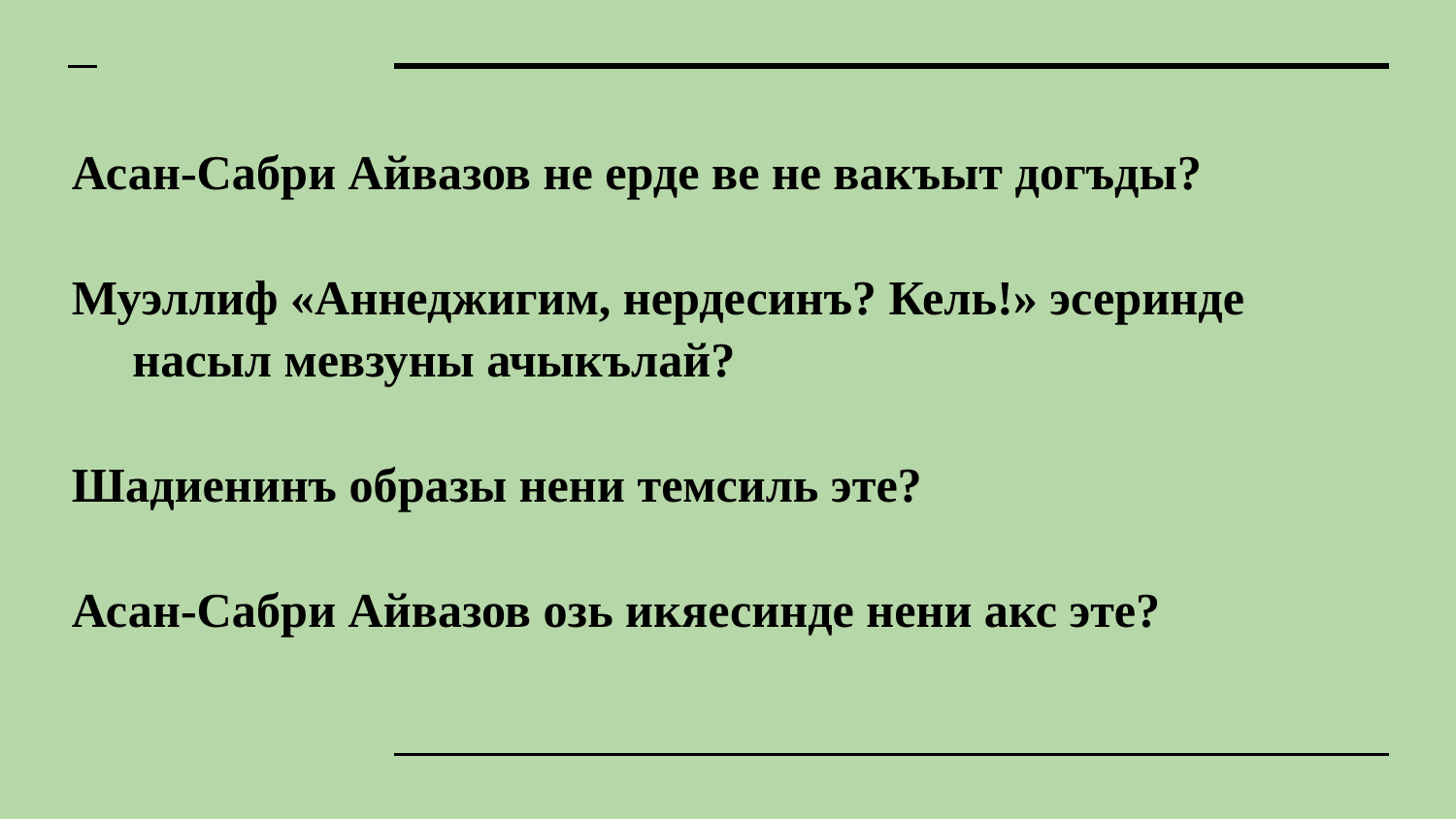

Асан-Сабри Айвазов не ерде ве не вакъыт догъды?

Муэллиф «Аннеджигим, нердесинъ? Кель!» эсеринде насыл мевзуны ачыкълай?

Шадиенинъ образы нени темсиль эте?

Асан-Сабри Айвазов озь икяесинде нени акс эте?